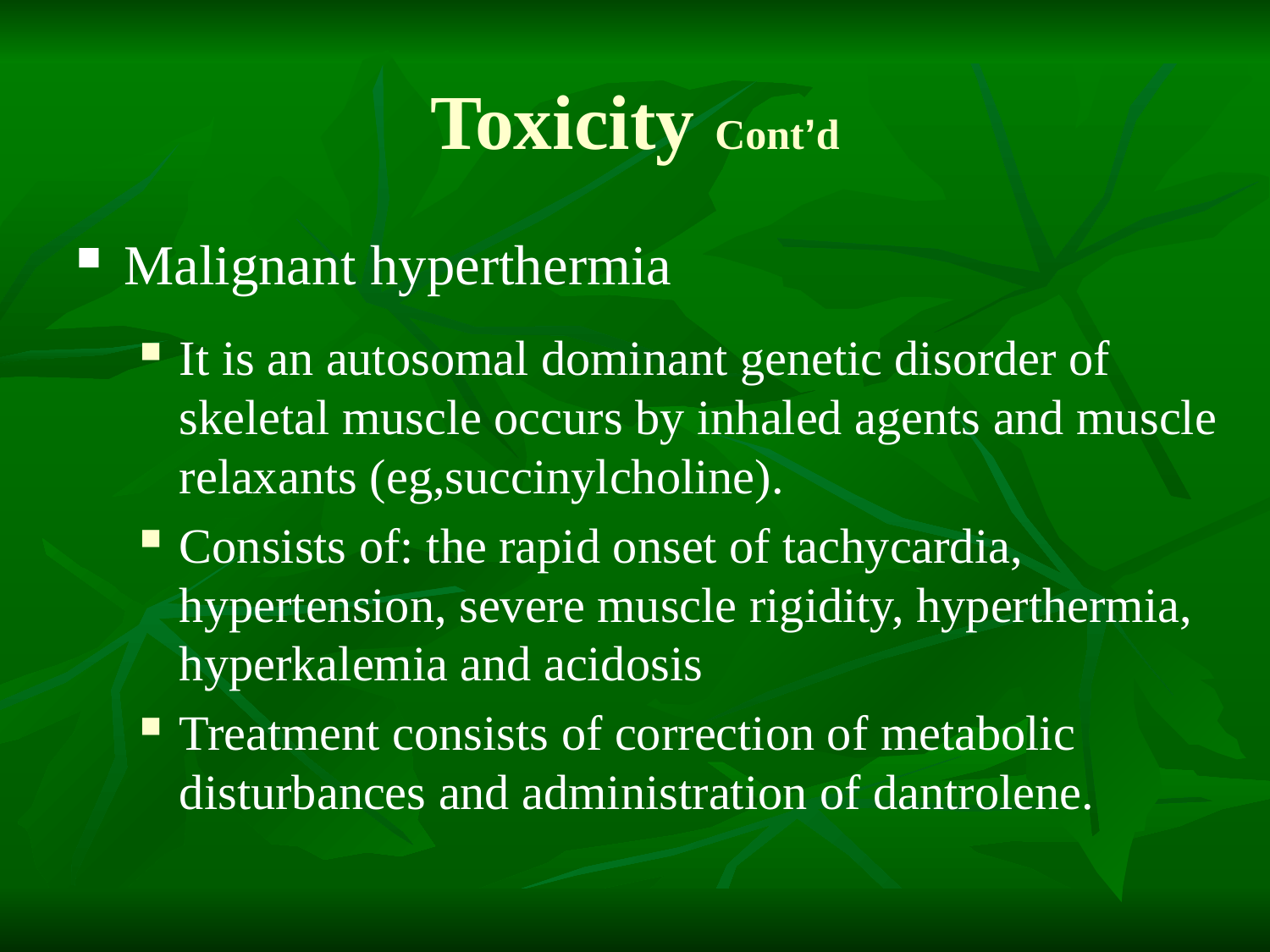

# Toxicity Cont’d
Malignant hyperthermia
It is an autosomal dominant genetic disorder of skeletal muscle occurs by inhaled agents and muscle relaxants (eg,succinylcholine).
Consists of: the rapid onset of tachycardia, hypertension, severe muscle rigidity, hyperthermia, hyperkalemia and acidosis
Treatment consists of correction of metabolic disturbances and administration of dantrolene.